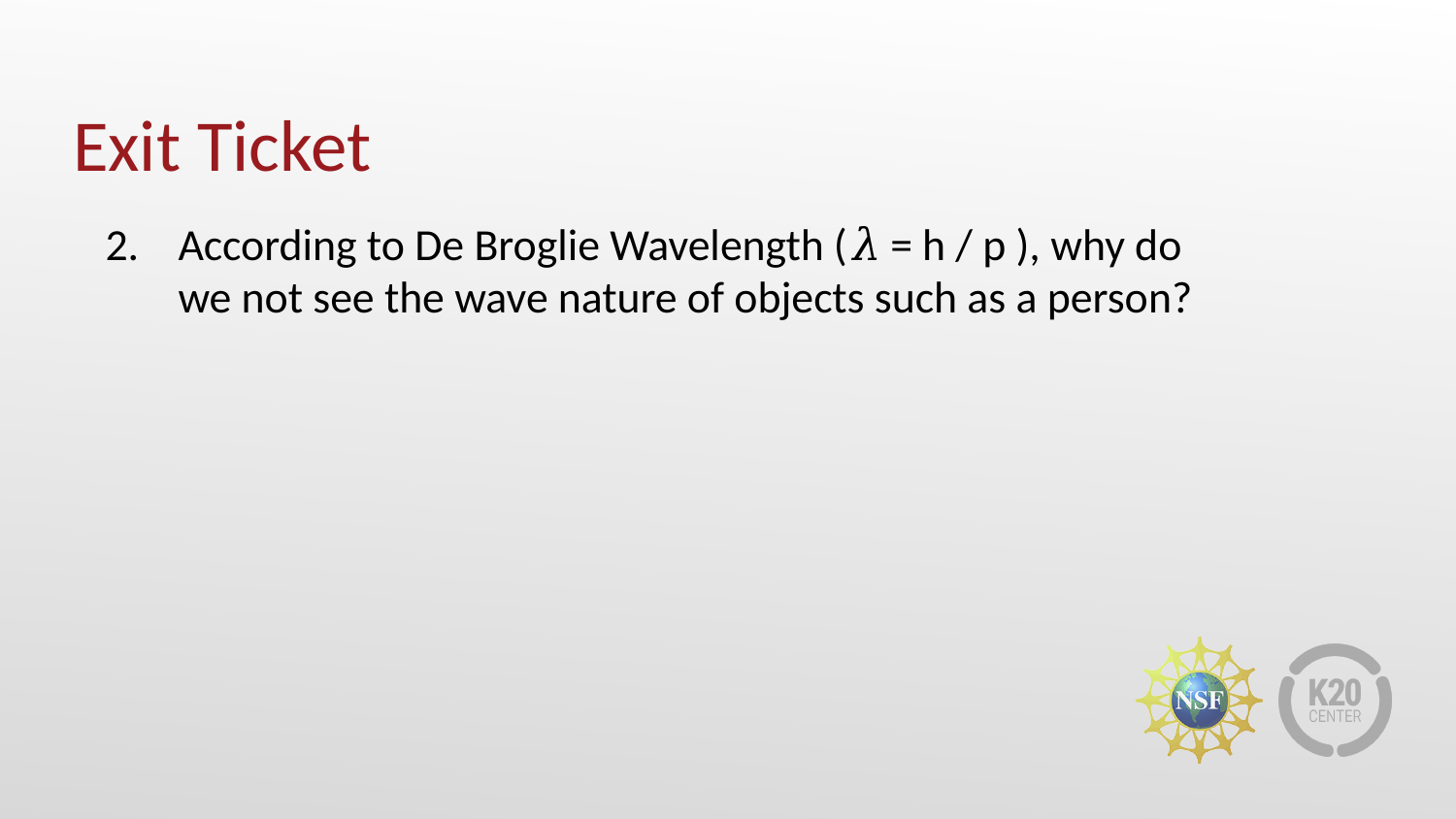

# Exit Ticket
According to De Broglie Wavelength (𝜆 = h / p ), why do we not see the wave nature of objects such as a person?